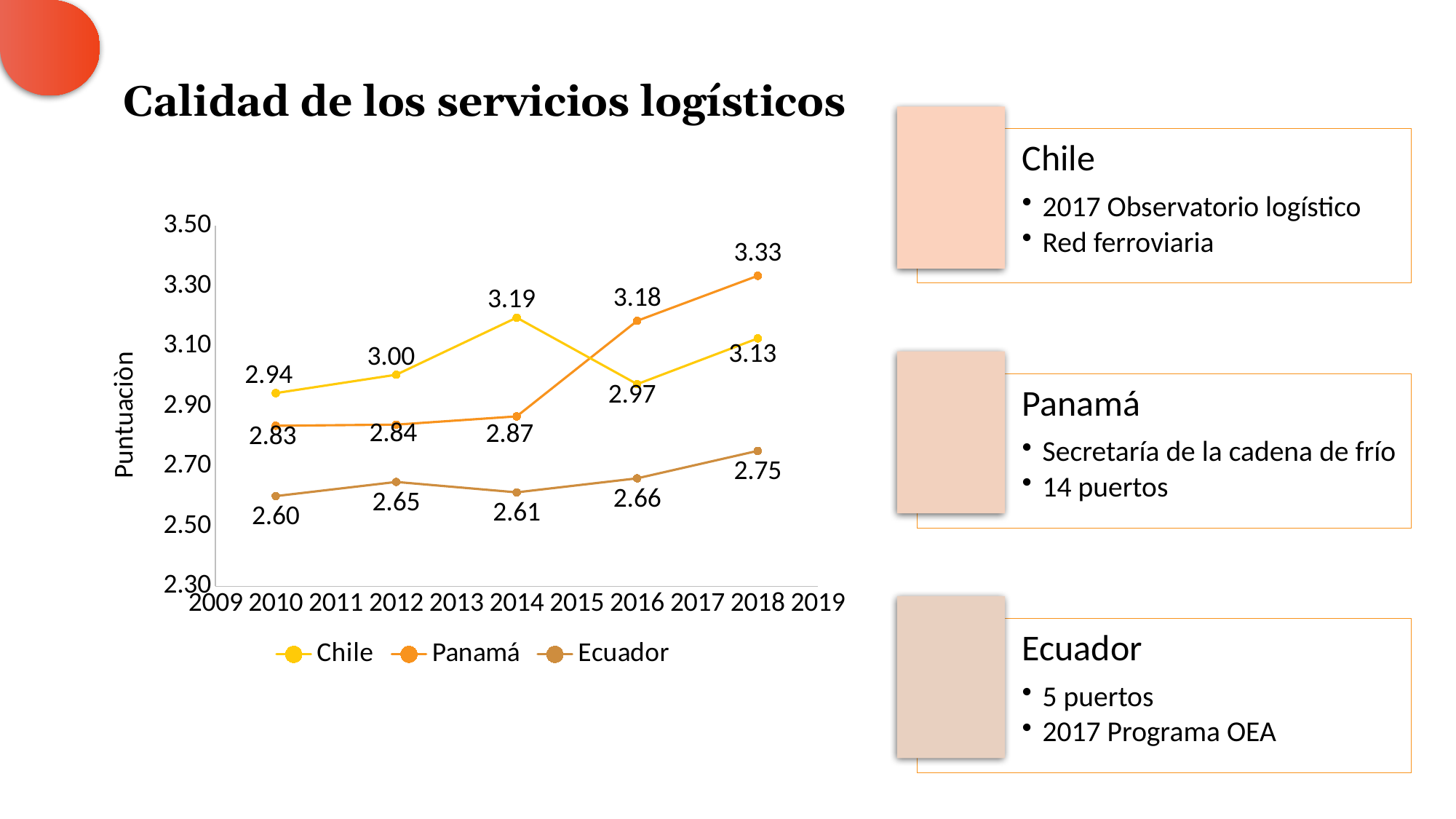

# Calidad de los servicios logísticos
Chile
2017 Observatorio logístico
Red ferroviaria
Panamá
Secretaría de la cadena de frío
14 puertos
Ecuador
5 puertos
2017 Programa OEA

### Chart

| Category | Chile | Panamá | Ecuador |
|---|---|---|---|